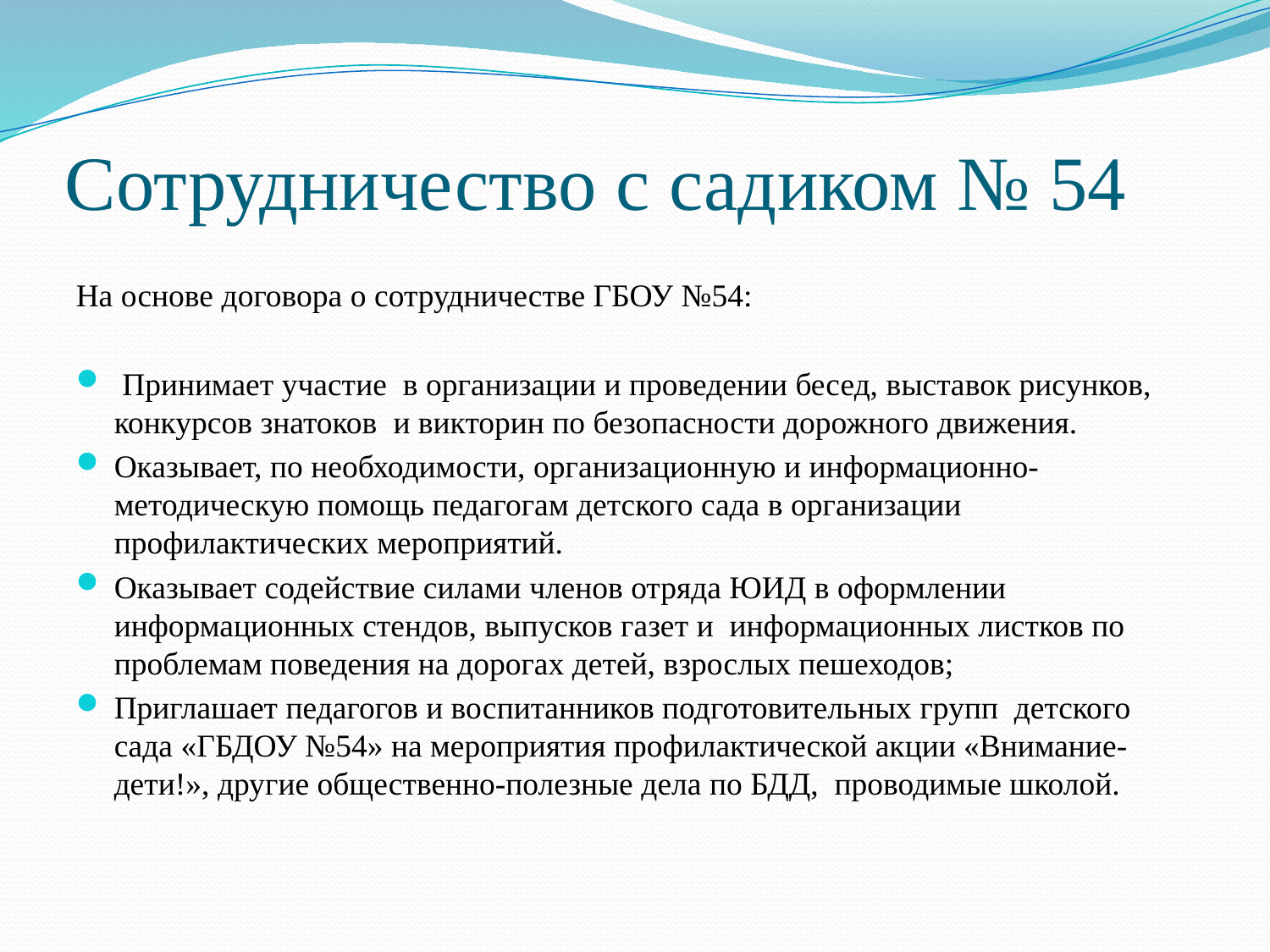

# Сотрудничество с садиком № 54
На основе договора о сотрудничестве ГБОУ №54:

 Принимает участие  в организации и проведении бесед, выставок рисунков, конкурсов знатоков  и викторин по безопасности дорожного движения.
Оказывает, по необходимости, организационную и информационно-методическую помощь педагогам детского сада в организации профилактических мероприятий.
Оказывает содействие силами членов отряда ЮИД в оформлении информационных стендов, выпусков газет и  информационных листков по проблемам поведения на дорогах детей, взрослых пешеходов;
Приглашает педагогов и воспитанников подготовительных групп  детского сада «ГБДОУ №54» на мероприятия профилактической акции «Внимание-дети!», другие общественно-полезные дела по БДД,  проводимые школой.